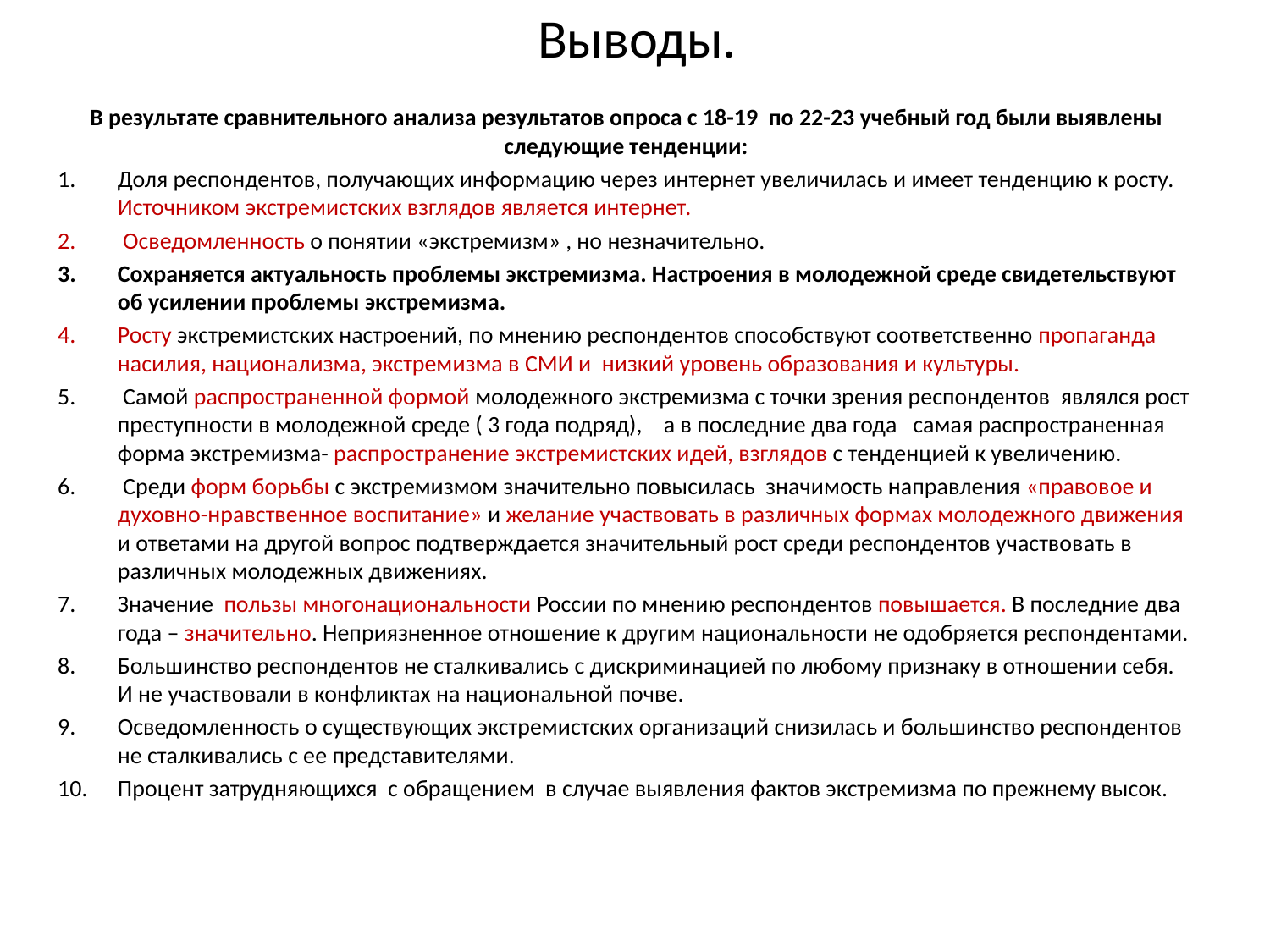

# Выводы.
В результате сравнительного анализа результатов опроса с 18-19  по 22-23 учебный год были выявлены следующие тенденции:
Доля респондентов, получающих информацию через интернет увеличилась и имеет тенденцию к росту. Источником экстремистских взглядов является интернет.
 Осведомленность о понятии «экстремизм» , но незначительно.
Сохраняется актуальность проблемы экстремизма. Настроения в молодежной среде свидетельствуют об усилении проблемы экстремизма.
Росту экстремистских настроений, по мнению респондентов способствуют соответственно пропаганда насилия, национализма, экстремизма в СМИ и  низкий уровень образования и культуры.
 Самой распространенной формой молодежного экстремизма с точки зрения респондентов  являлся рост преступности в молодежной среде ( 3 года подряд),    а в последние два года   самая распространенная форма экстремизма- распространение экстремистских идей, взглядов с тенденцией к увеличению.
 Среди форм борьбы с экстремизмом значительно повысилась  значимость направления «правовое и духовно-нравственное воспитание» и желание участвовать в различных формах молодежного движения и ответами на другой вопрос подтверждается значительный рост среди респондентов участвовать в  различных молодежных движениях.
Значение  пользы многонациональности России по мнению респондентов повышается. В последние два года – значительно. Неприязненное отношение к другим национальности не одобряется респондентами.
Большинство респондентов не сталкивались с дискриминацией по любому признаку в отношении себя. И не участвовали в конфликтах на национальной почве.
Осведомленность о существующих экстремистских организаций снизилась и большинство респондентов не сталкивались с ее представителями.
Процент затрудняющихся  с обращением  в случае выявления фактов экстремизма по прежнему высок.